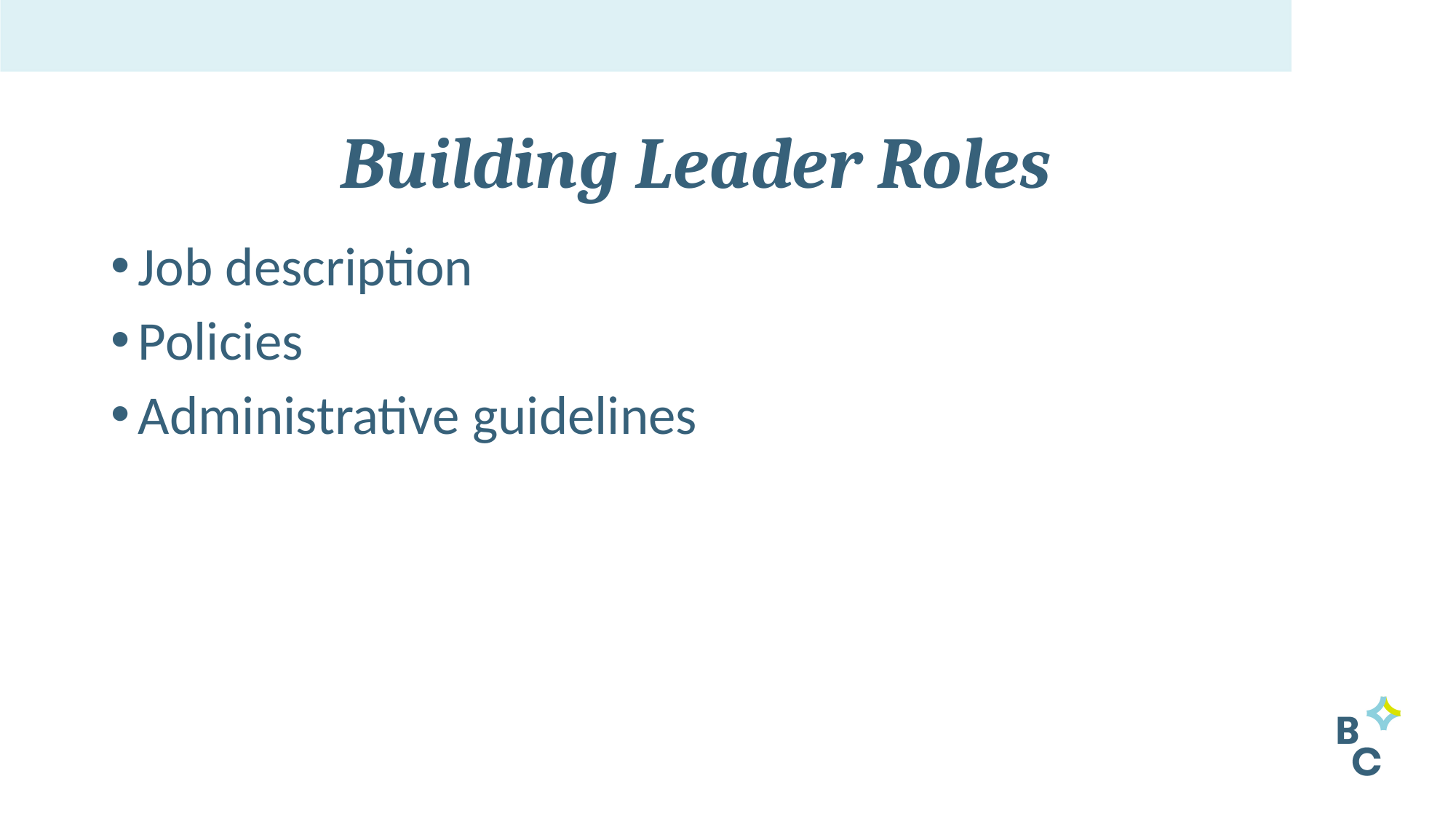

# Building Leader Roles
Job description
Policies
Administrative guidelines